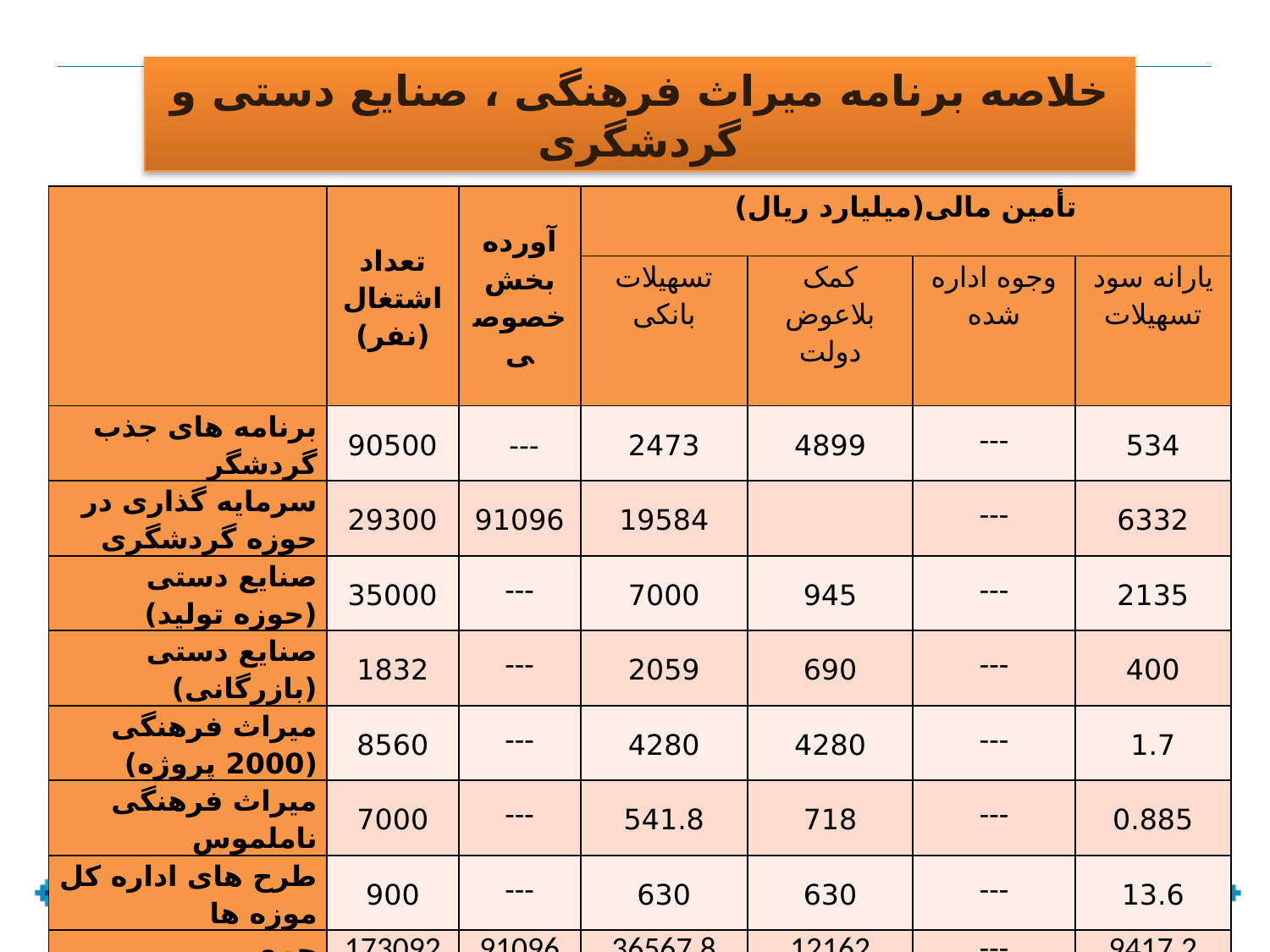

خلاصه برنامه میراث فرهنگی ، صنایع دستی و گردشگری
|  | تعداد اشتغال (نفر) | آورده بخش خصوصی | تأمین مالی(میلیارد ریال) |  |  |  |
| --- | --- | --- | --- | --- | --- | --- |
|  |  |  | تسهیلات بانکی | کمک بلاعوض دولت | وجوه اداره شده | یارانه سود تسهیلات |
| برنامه های جذب گردشگر | 90500 | --- | 2473 | 4899 | --- | 534 |
| سرمایه گذاری در حوزه گردشگری | 29300 | 91096 | 19584 |  | --- | 6332 |
| صنایع دستی (حوزه تولید) | 35000 | --- | 7000 | 945 | --- | 2135 |
| صنایع دستی (بازرگانی) | 1832 | --- | 2059 | 690 | --- | 400 |
| میراث فرهنگی (2000 پروژه) | 8560 | --- | 4280 | 4280 | --- | 1.7 |
| میراث فرهنگی ناملموس | 7000 | --- | 541.8 | 718 | --- | 0.885 |
| طرح های اداره کل موزه ها | 900 | --- | 630 | 630 | --- | 13.6 |
| جمع | 173092 | 91096 | 36567.8 | 12162 | --- | 9417.2 |